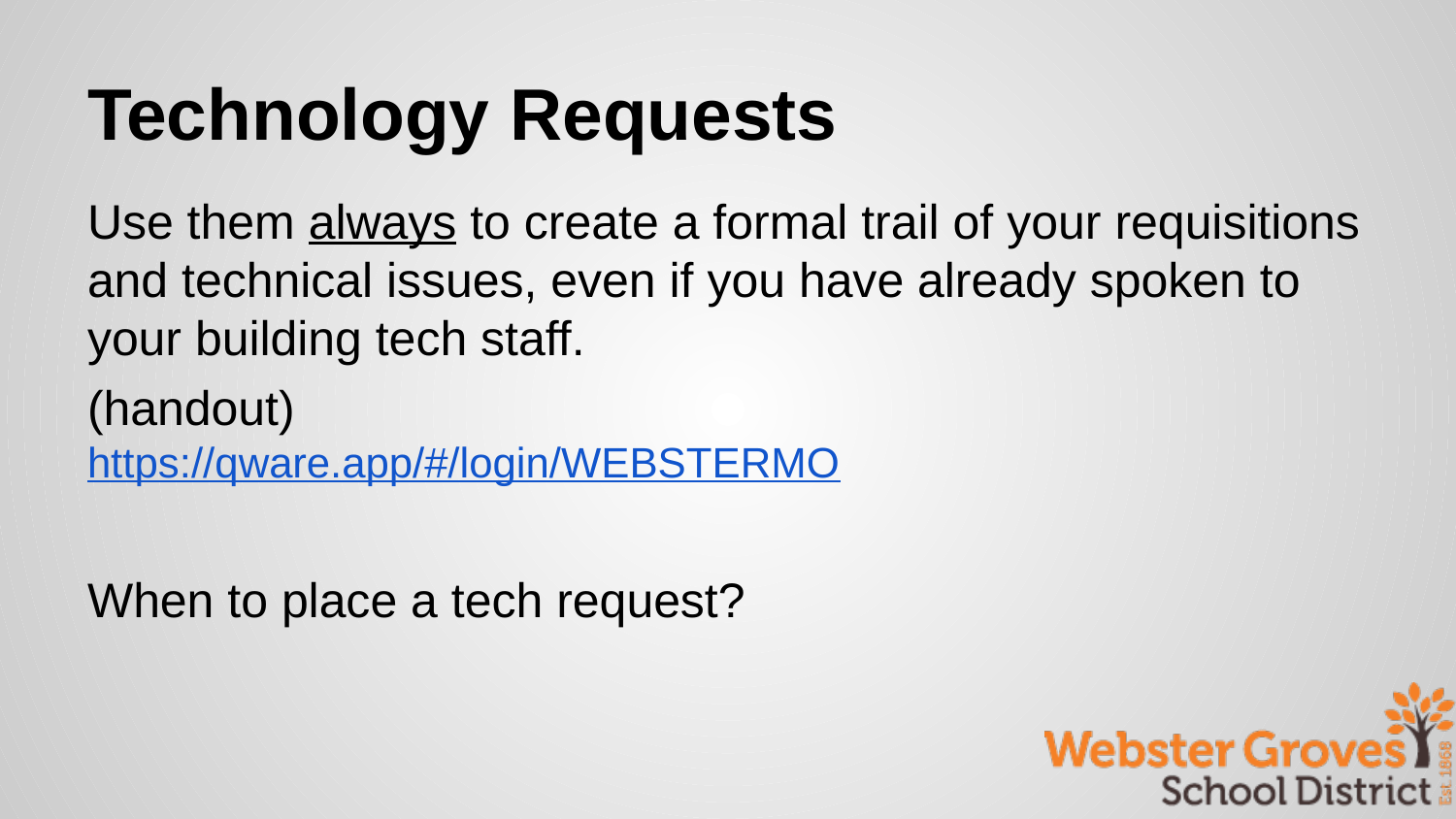

# Technology Requests
Use them always to create a formal trail of your requisitions and technical issues, even if you have already spoken to your building tech staff.
(handout)
https://qware.app/#/login/WEBSTERMO

When to place a tech request?